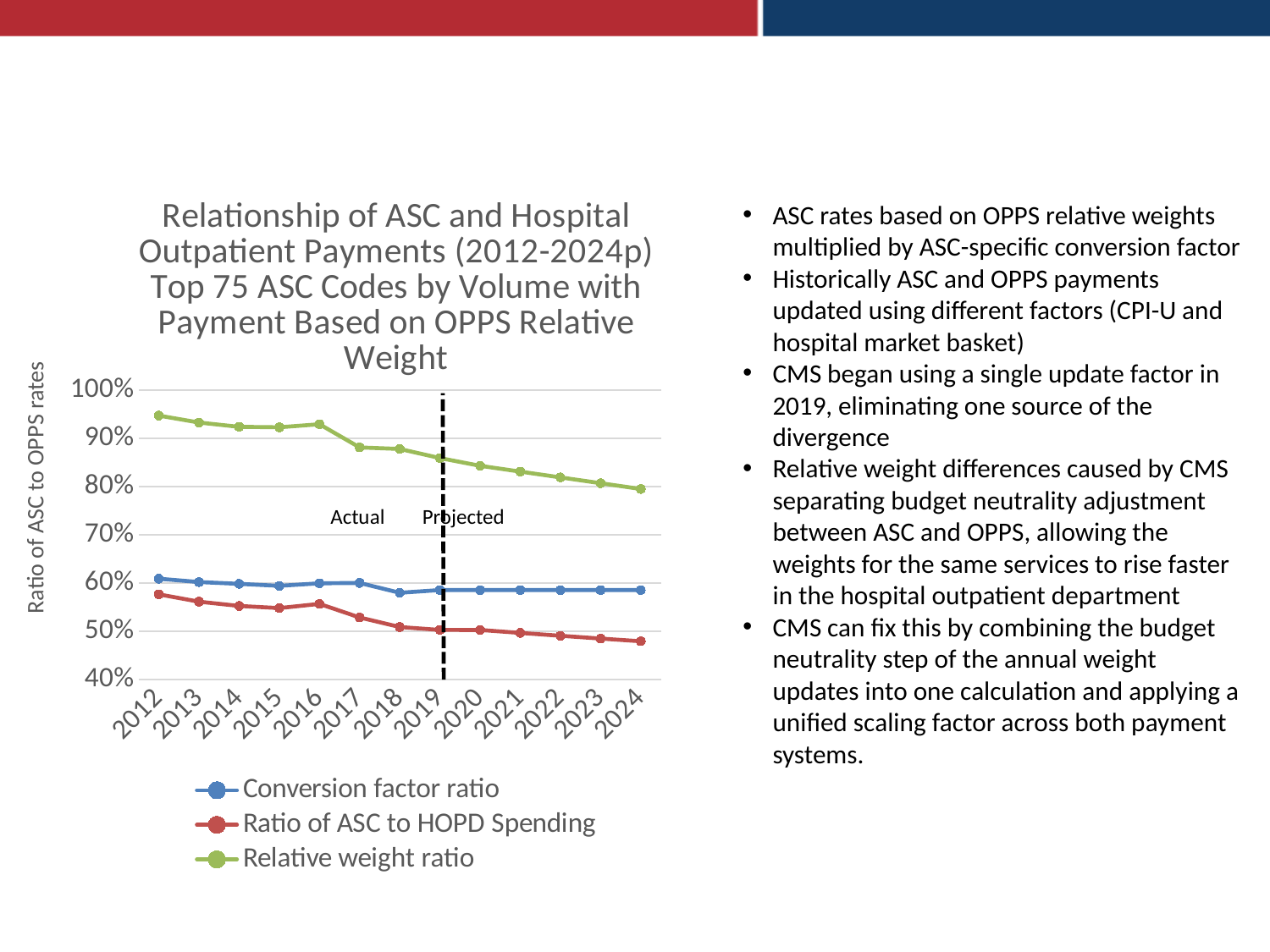

### Chart: Relationship of ASC and Hospital Outpatient Payments (2012-2024p)
Top 75 ASC Codes by Volume with
Payment Based on OPPS Relative Weight

| Category |  |  |  |
|---|---|---|---|
| 2024 | 0.5853566486350484 | 0.47919233216681795 | 0.7947 |
| 2023 | 0.5853566486350484 | 0.48481835942621465 | 0.8067 |
| 2022 | 0.5853566486350484 | 0.4905994387094543 | 0.8187 |
| 2021 | 0.5853566486350484 | 0.49654206937438894 | 0.8307 |
| 2020 | 0.5853566486350484 | 0.5026531191733679 | 0.8427 |
| 2019 | 0.5853566486350484 | 0.5027137791324512 | 0.8588162111162377 |
| 2018 | 0.5796769680783416 | 0.5087505611161425 | 0.8776449456025072 |
| 2017 | 0.6 | 0.528500009401866 | 0.8808333490031102 |
| 2016 | 0.5992946283233858 | 0.5566299111697611 | 0.9288084438984786 |
| 2015 | 0.594040717271134 | 0.5480031376972982 | 0.9225009696552113 |
| 2014 | 0.5981835695610292 | 0.5524224710999383 | 0.9234999074035545 |
| 2013 | 0.6018791193381012 | 0.5611918929179055 | 0.9323996711084772 |
| 2012 | 0.6088260497000858 | 0.5764248639111019 | 0.946780881329002 |
ASC rates based on OPPS relative weights multiplied by ASC-specific conversion factor
Historically ASC and OPPS payments updated using different factors (CPI-U and hospital market basket)
CMS began using a single update factor in 2019, eliminating one source of the divergence
Relative weight differences caused by CMS separating budget neutrality adjustment between ASC and OPPS, allowing the weights for the same services to rise faster in the hospital outpatient department
CMS can fix this by combining the budget neutrality step of the annual weight updates into one calculation and applying a unified scaling factor across both payment systems.
Ratio of ASC to OPPS rates
Actual
Projected